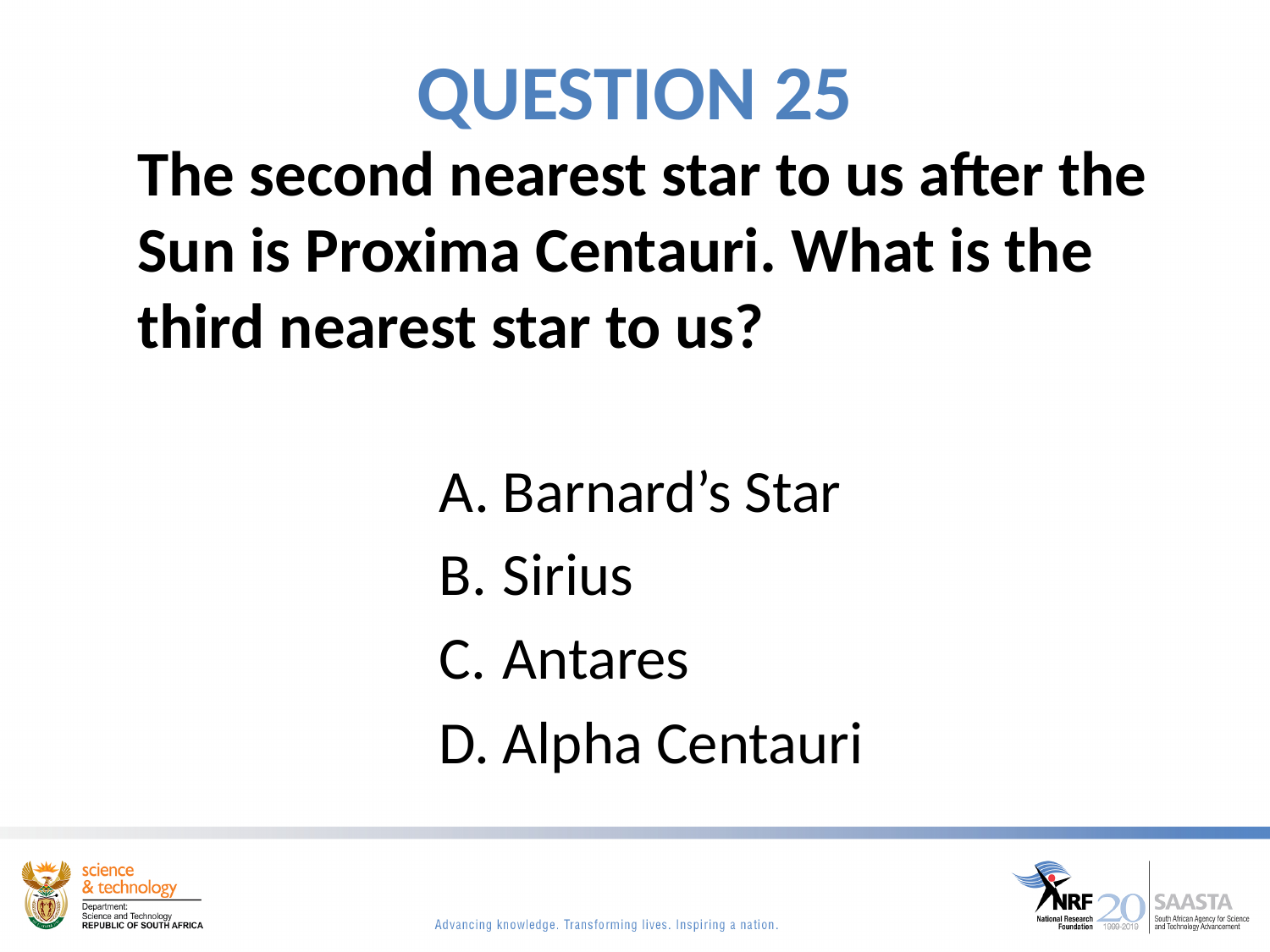

# QUESTION 25
The second nearest star to us after the Sun is Proxima Centauri. What is the third nearest star to us?

Barnard’s Star
Sirius
Antares
Alpha Centauri